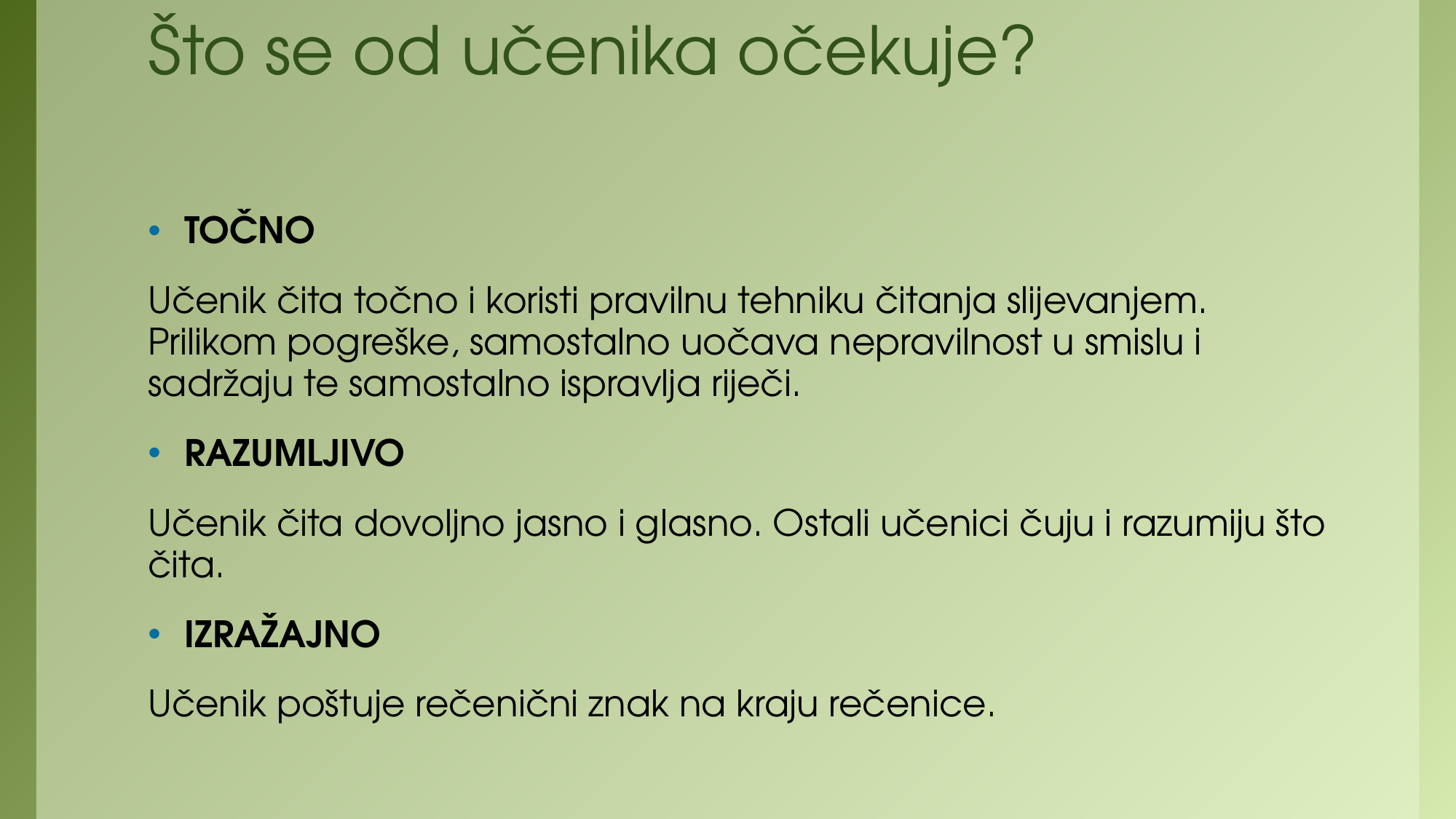

# Što se od učenika očekuje?
TOČNO
Učenik čita točno i koristi pravilnu tehniku čitanja slijevanjem. Prilikom pogreške, samostalno uočava nepravilnost u smislu i sadržaju te samostalno ispravlja riječi.
RAZUMLJIVO
Učenik čita dovoljno jasno i glasno. Ostali učenici čuju i razumiju što čita.
IZRAŽAJNO
Učenik poštuje rečenični znak na kraju rečenice.